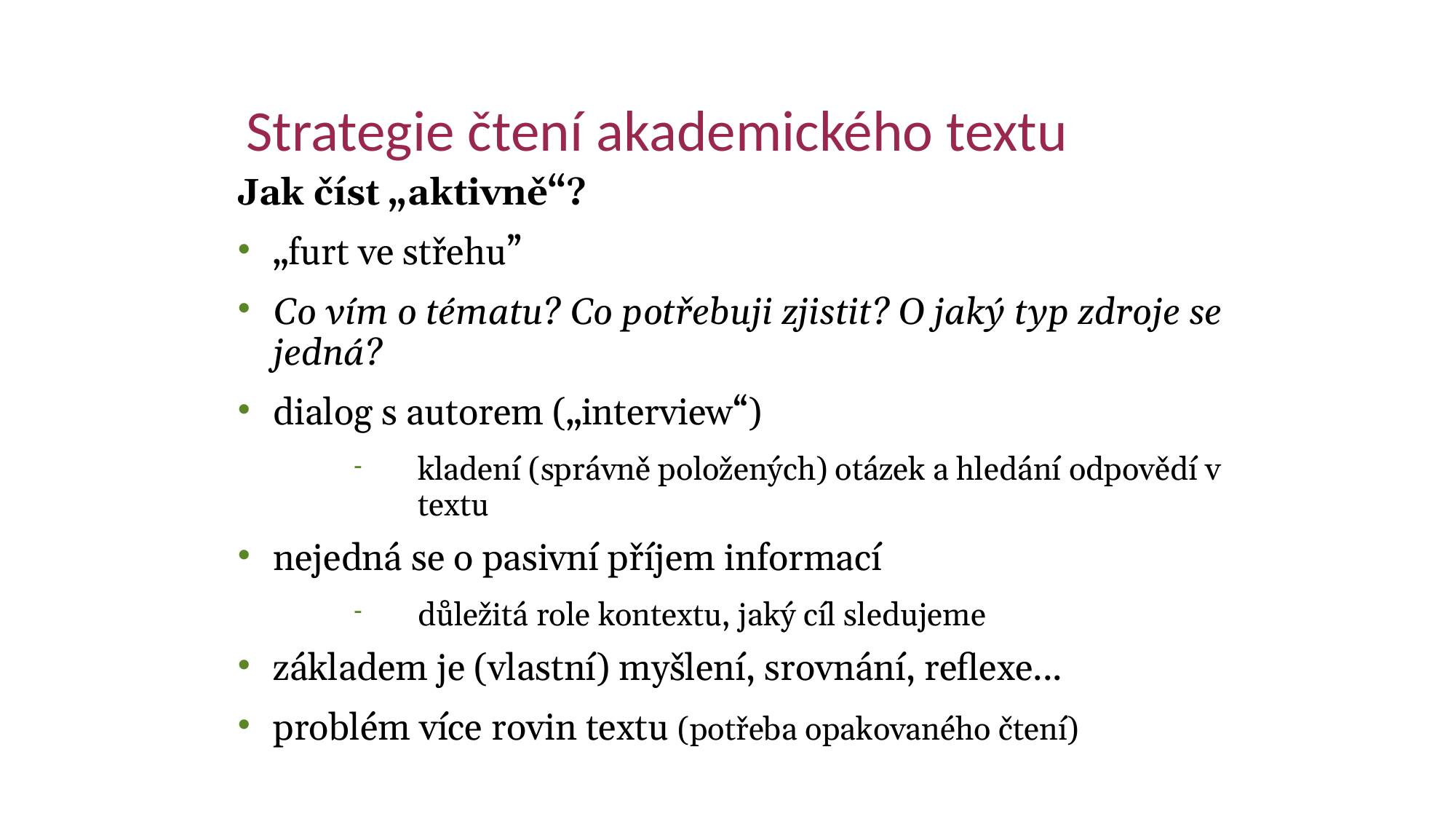

# Strategie čtení akademického textu
Jak číst „aktivně“?
„furt ve střehu”
Co vím o tématu? Co potřebuji zjistit? O jaký typ zdroje se jedná?
dialog s autorem („interview“)
kladení (správně položených) otázek a hledání odpovědí v textu
nejedná se o pasivní příjem informací
důležitá role kontextu, jaký cíl sledujeme
základem je (vlastní) myšlení, srovnání, reflexe...
problém více rovin textu (potřeba opakovaného čtení)